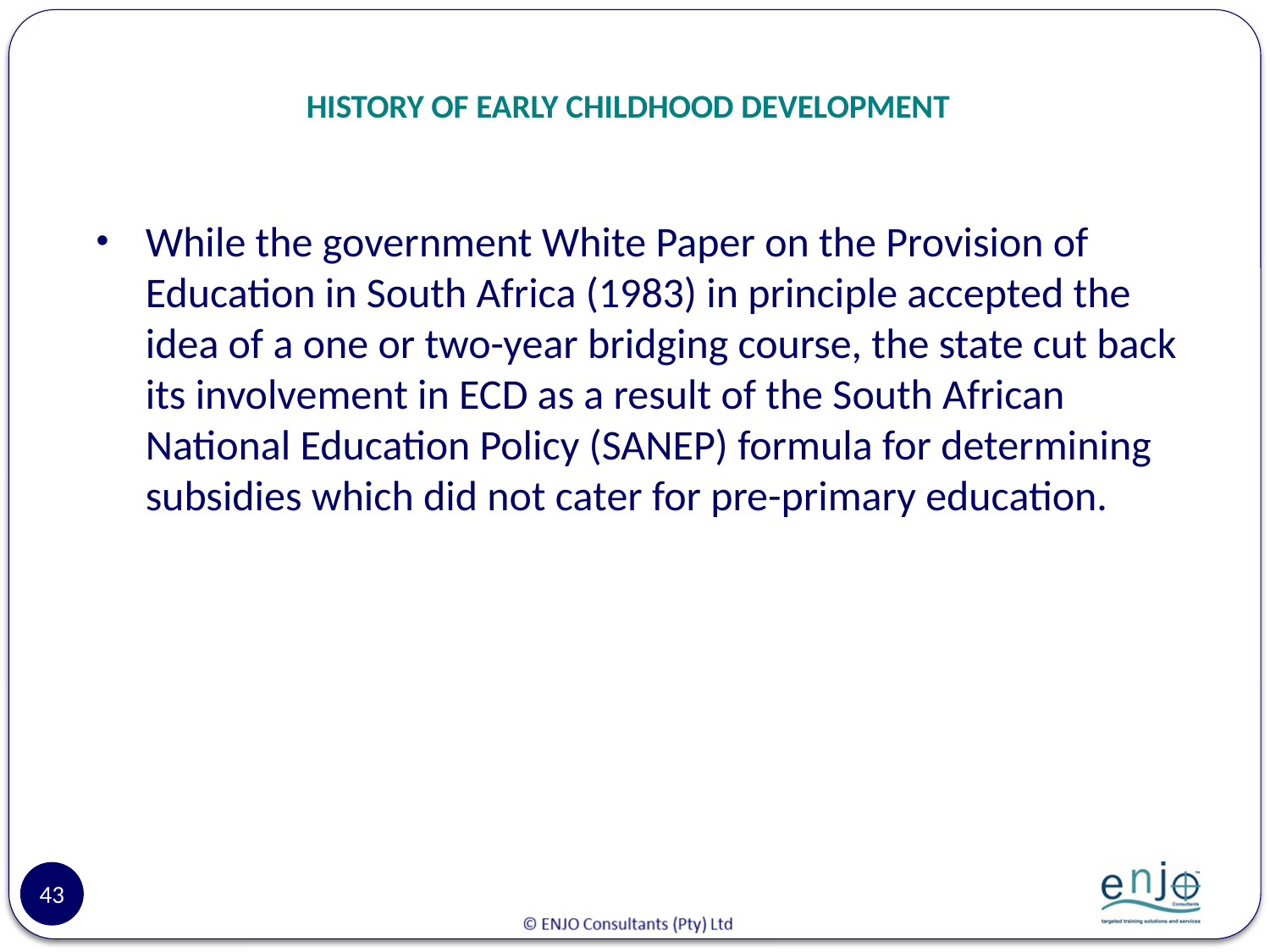

# HISTORY OF EARLY CHILDHOOD DEVELOPMENT
While the government White Paper on the Provision of Education in South Africa (1983) in principle accepted the idea of a one or two-year bridging course, the state cut back its involvement in ECD as a result of the South African National Education Policy (SANEP) formula for determining subsidies which did not cater for pre-primary education.

43